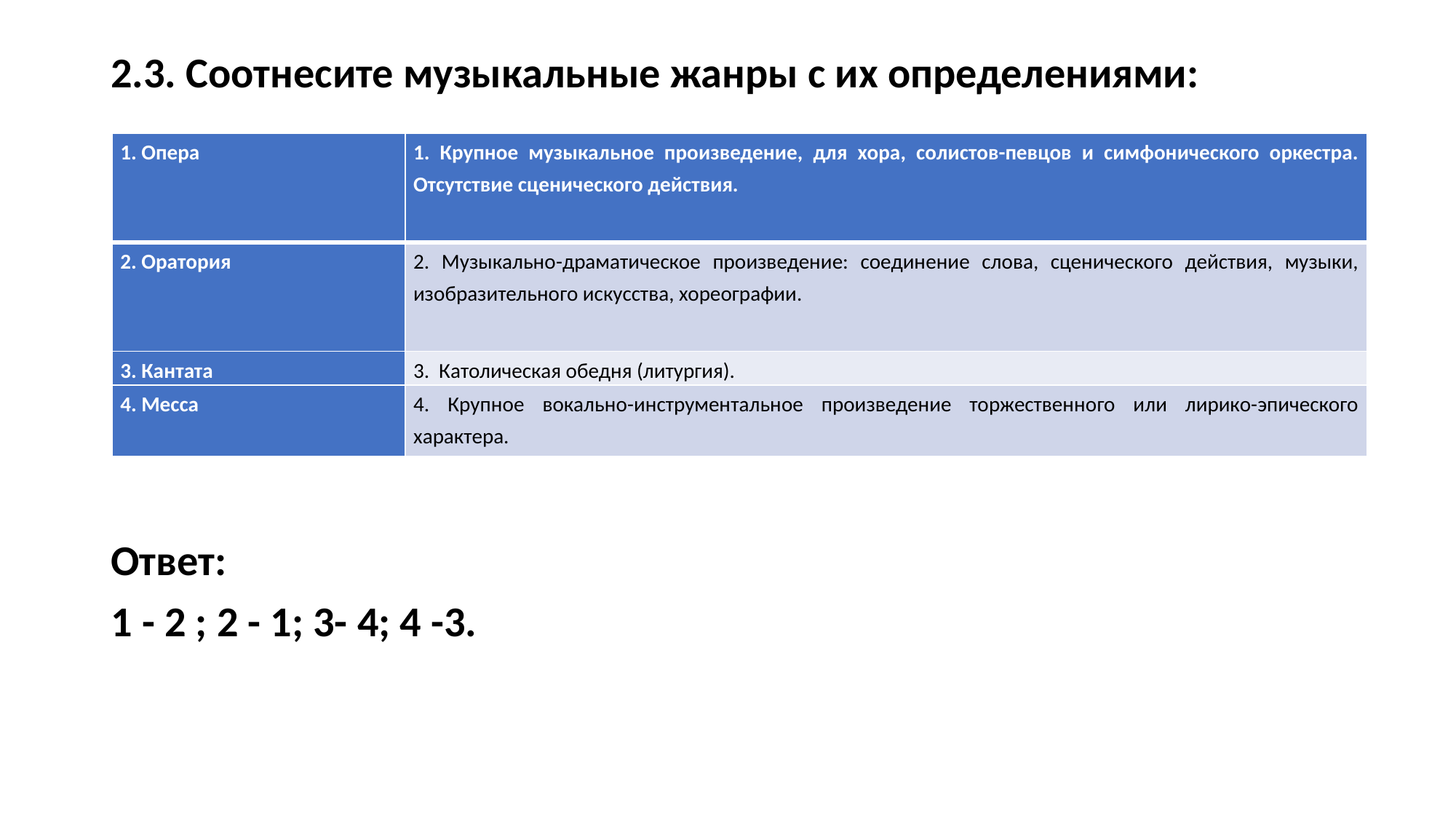

2.3. Соотнесите музыкальные жанры с их определениями:

Ответ:
1 - 2 ; 2 - 1; 3- 4; 4 -3.

| 1. Опера | 1. Крупное музыкальное произведение, для хора, солистов-певцов и симфонического оркестра. Отсутствие сценического действия. |
| --- | --- |
| 2. Оратория | 2. Музыкально-драматическое произведение: соединение слова, сценического действия, музыки, изобразительного искусства, хореографии. |
| 3. Кантата | 3. Католическая обедня (литургия). |
| 4. Месса | 4. Крупное вокально-инструментальное произведение торжественного или лирико-эпического характера. |